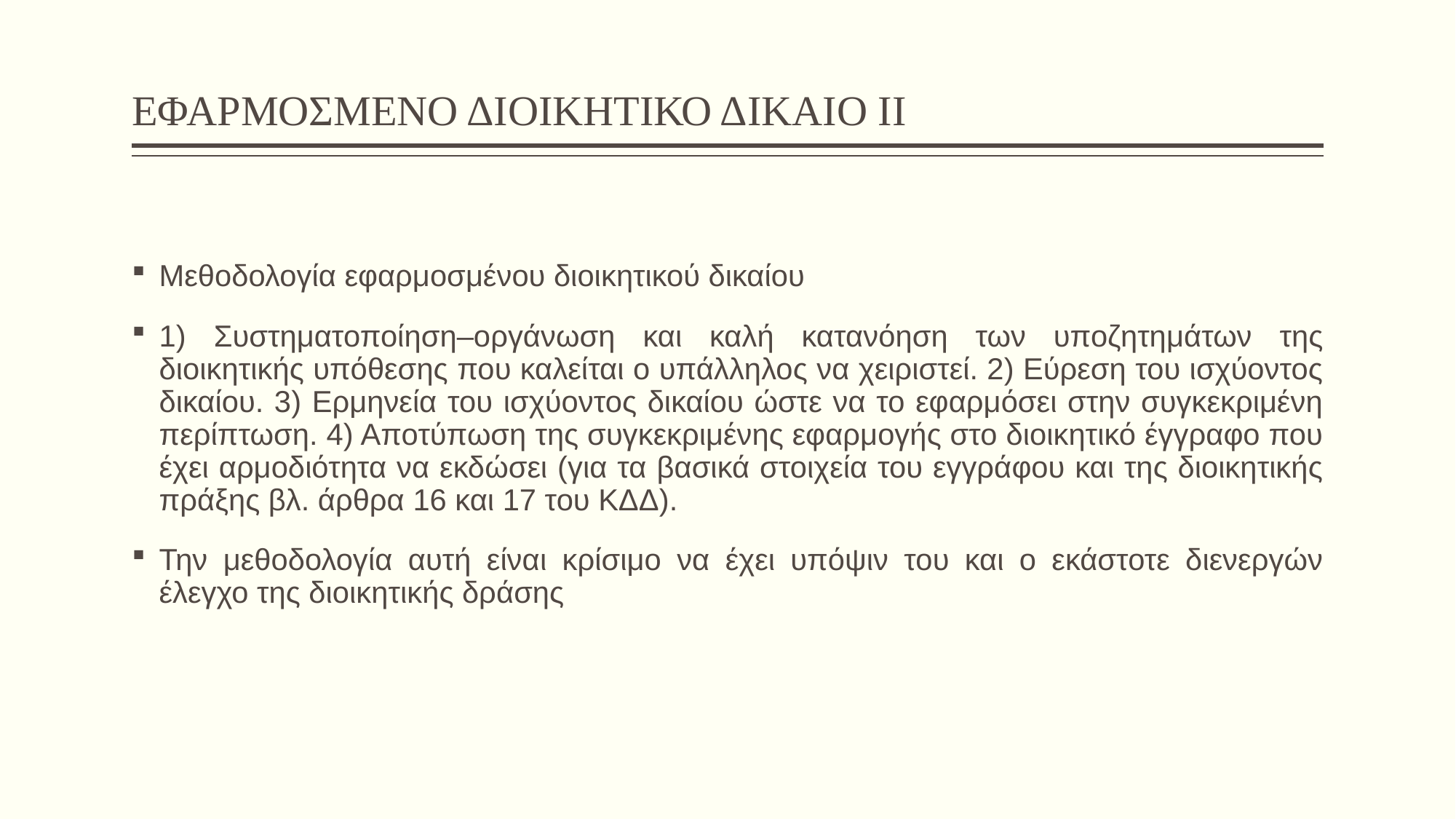

# ΕΦΑΡΜΟΣΜΕΝΟ ΔΙΟΙΚΗΤΙΚΟ ΔΙΚΑΙΟ ΙΙ

Μεθοδολογία εφαρμοσμένου διοικητικού δικαίου
1) Συστηματοποίηση–οργάνωση και καλή κατανόηση των υποζητημάτων της διοικητικής υπόθεσης που καλείται ο υπάλληλος να χειριστεί. 2) Εύρεση του ισχύοντος δικαίου. 3) Ερμηνεία του ισχύοντος δικαίου ώστε να το εφαρμόσει στην συγκεκριμένη περίπτωση. 4) Αποτύπωση της συγκεκριμένης εφαρμογής στο διοικητικό έγγραφο που έχει αρμοδιότητα να εκδώσει (για τα βασικά στοιχεία του εγγράφου και της διοικητικής πράξης βλ. άρθρα 16 και 17 του ΚΔΔ).
Την μεθοδολογία αυτή είναι κρίσιμο να έχει υπόψιν του και ο εκάστοτε διενεργών έλεγχο της διοικητικής δράσης